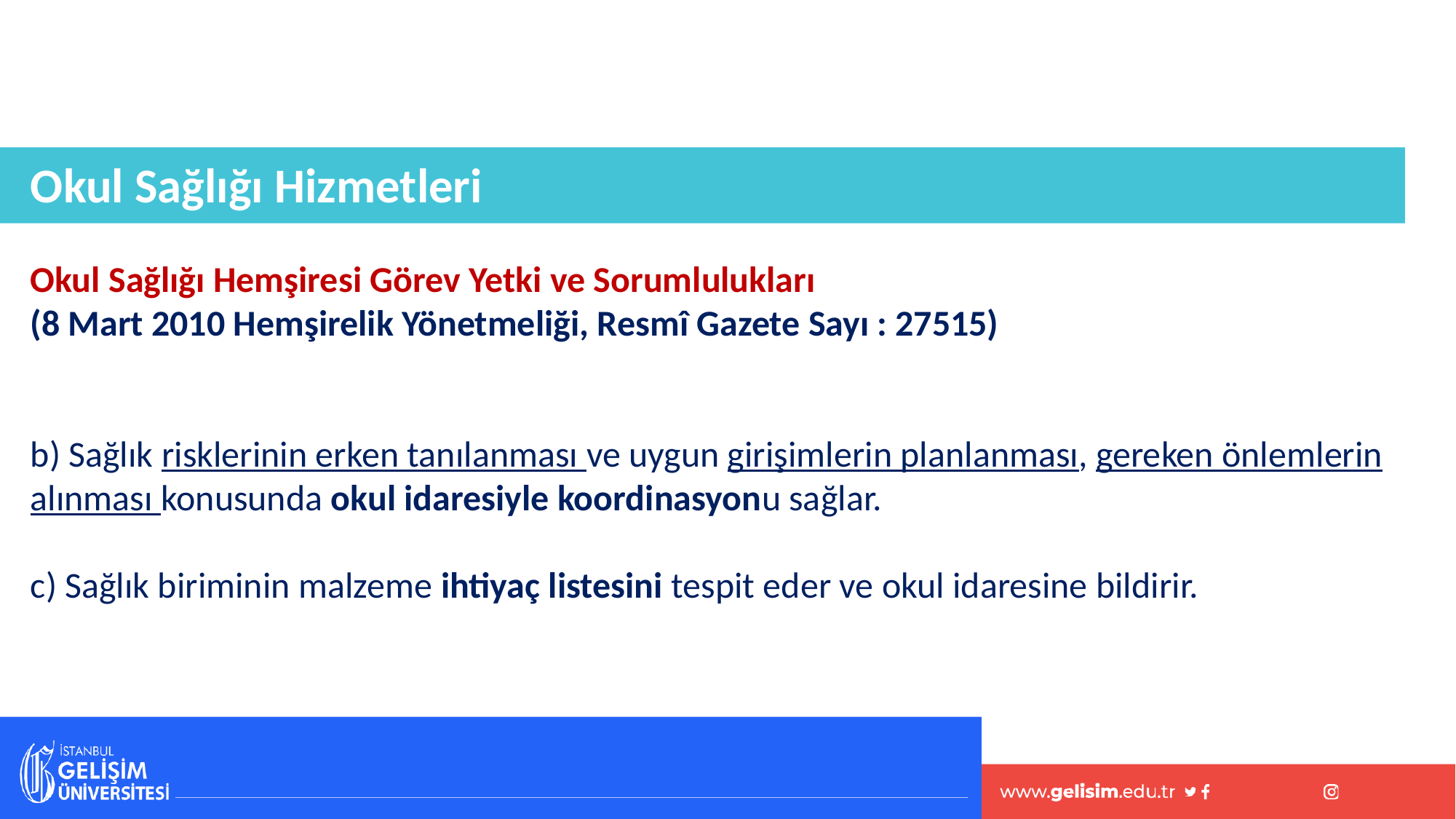

Okul Sağlığı Hizmetleri

Okul Sağlığı Hemşiresi Görev Yetki ve Sorumlulukları
(8 Mart 2010 Hemşirelik Yönetmeliği, Resmî Gazete Sayı : 27515)

b) Sağlık risklerinin erken tanılanması ve uygun girişimlerin planlanması, gereken önlemlerin alınması konusunda okul idaresiyle koordinasyonu sağlar.

c) Sağlık biriminin malzeme ihtiyaç listesini tespit eder ve okul idaresine bildirir.

#

77